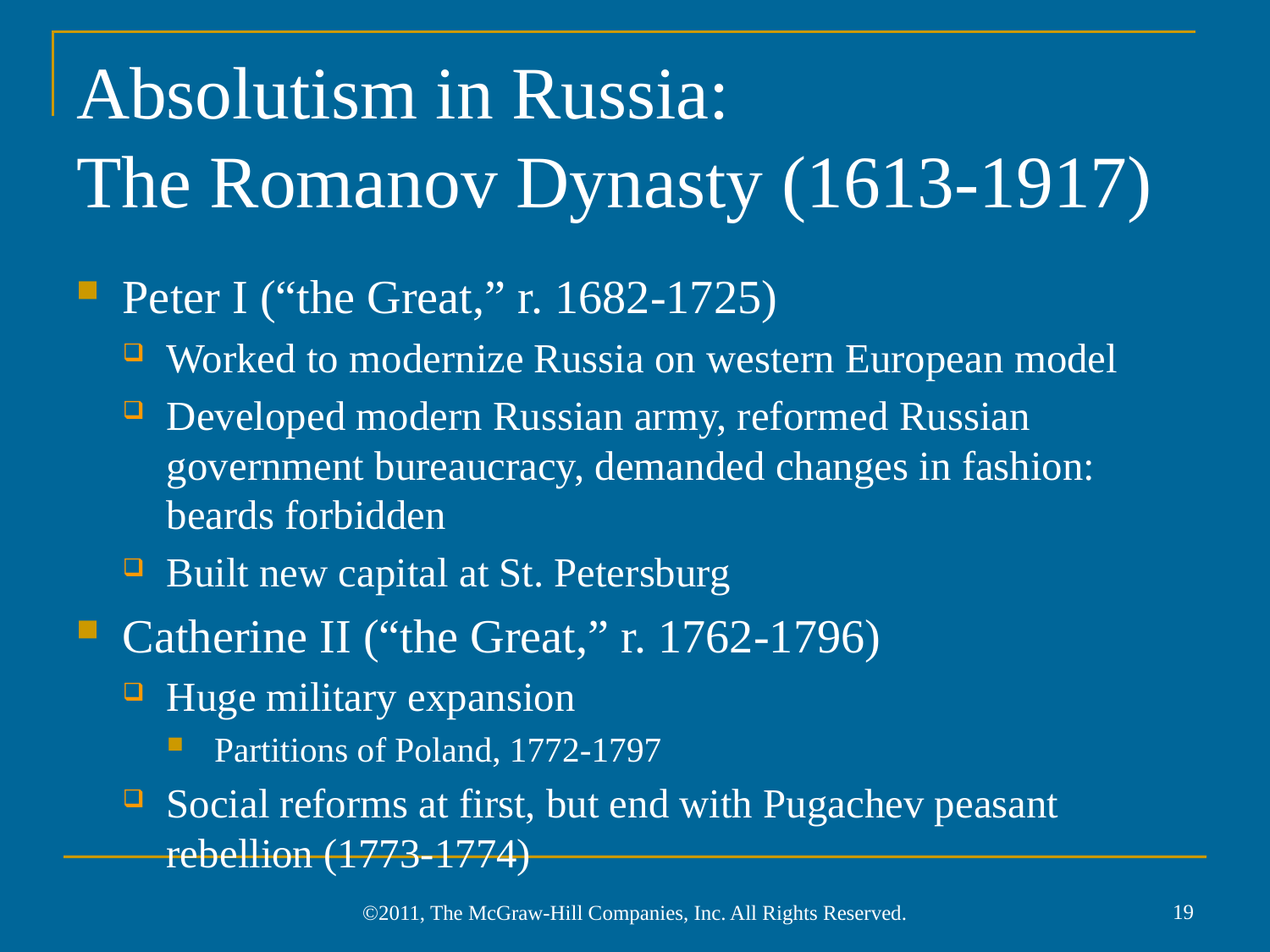

# Absolutism in Russia: The Romanov Dynasty (1613-1917)
Peter I (“the Great,” r. 1682-1725)
Worked to modernize Russia on western European model
Developed modern Russian army, reformed Russian government bureaucracy, demanded changes in fashion: beards forbidden
Built new capital at St. Petersburg
Catherine II (“the Great,” r. 1762-1796)
Huge military expansion
Partitions of Poland, 1772-1797
Social reforms at first, but end with Pugachev peasant rebellion (1773-1774)
19
©2011, The McGraw-Hill Companies, Inc. All Rights Reserved.